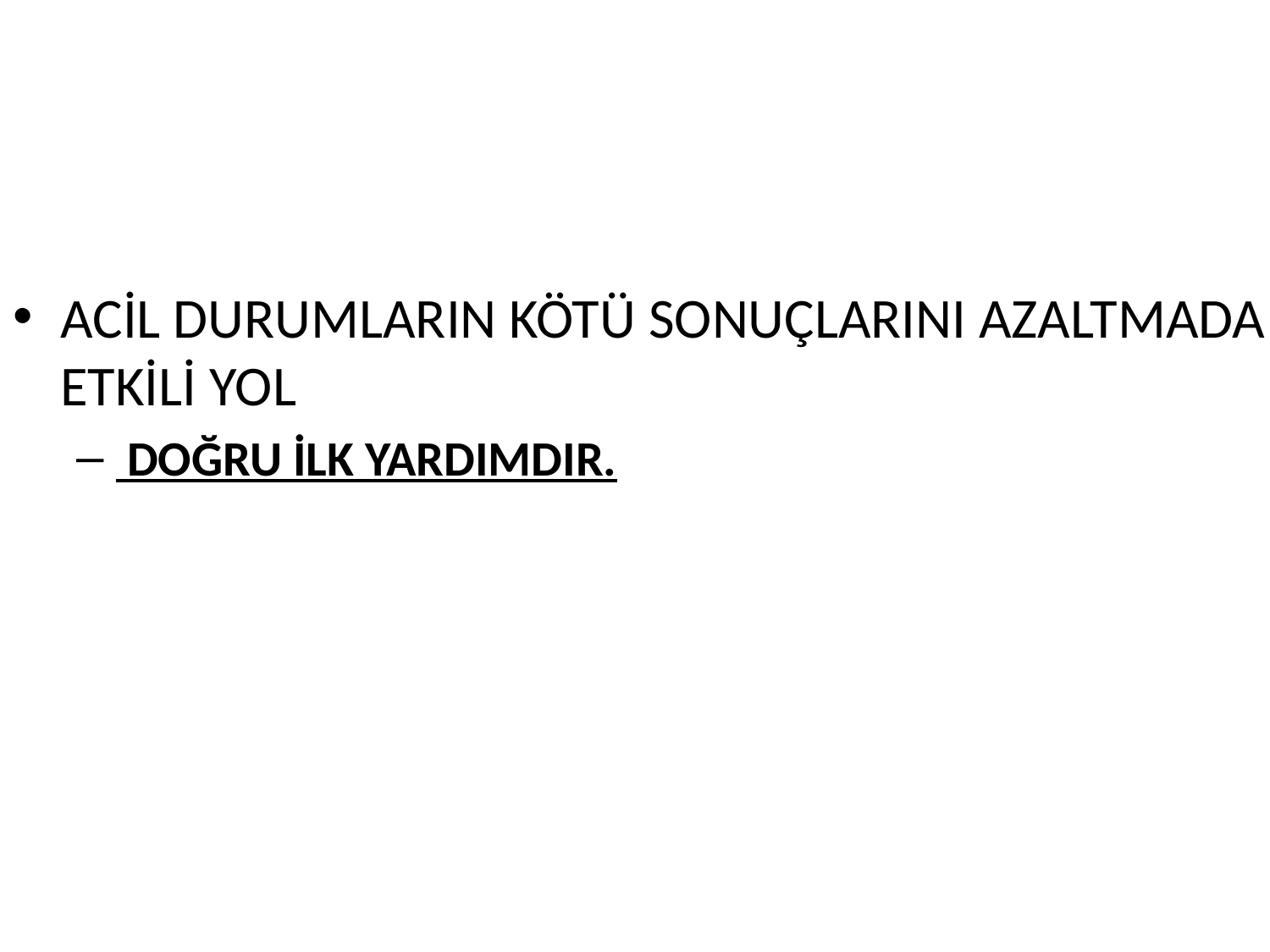

ACİL DURUMLARIN KÖTÜ SONUÇLARINI AZALTMADA EN ETKİLİ YOL
 DOĞRU İLK YARDIMDIR.